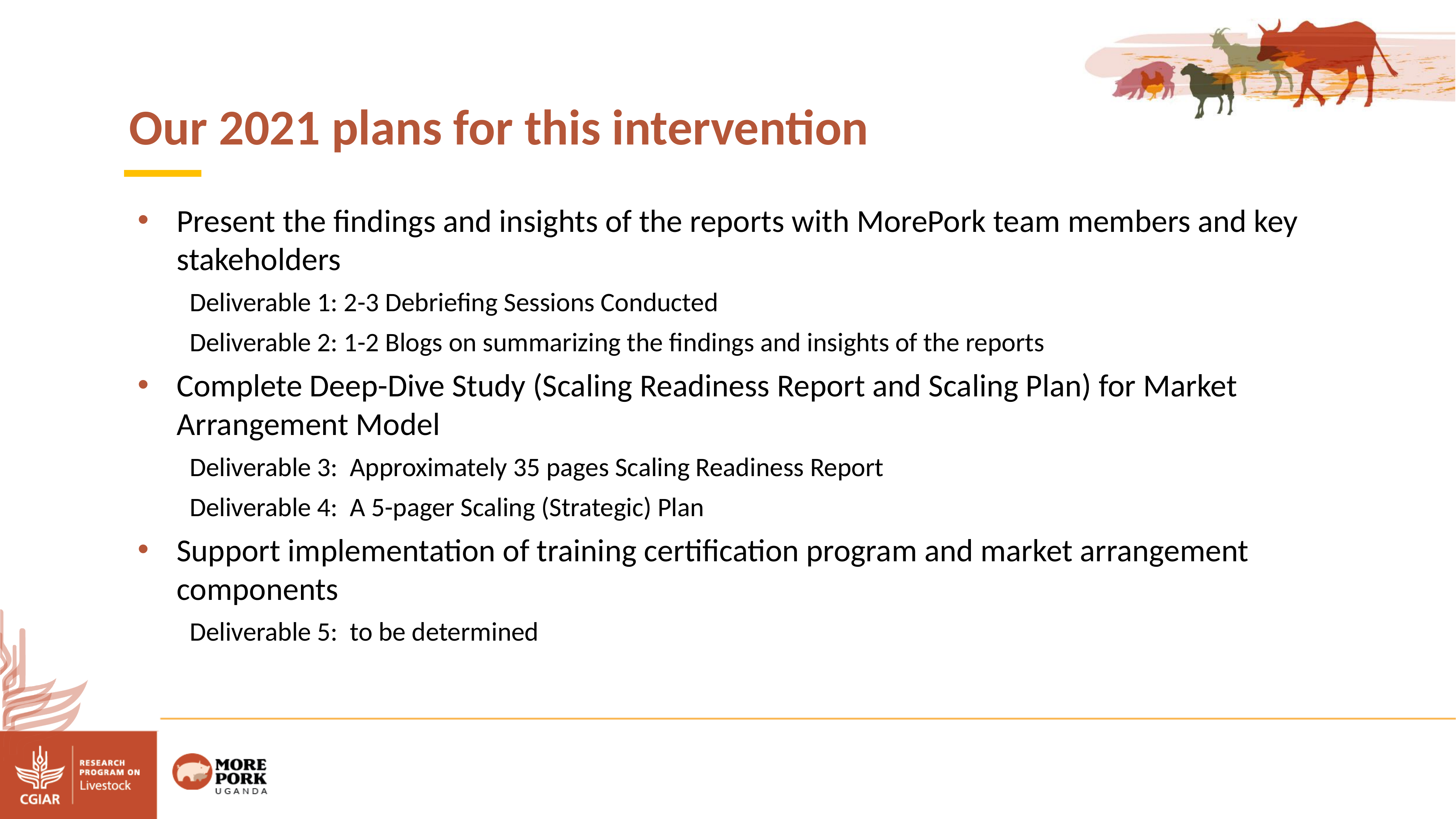

Our 2021 plans for this intervention
Present the findings and insights of the reports with MorePork team members and key stakeholders
Deliverable 1: 2-3 Debriefing Sessions Conducted
Deliverable 2: 1-2 Blogs on summarizing the findings and insights of the reports
Complete Deep-Dive Study (Scaling Readiness Report and Scaling Plan) for Market Arrangement Model
Deliverable 3:  Approximately 35 pages Scaling Readiness Report
Deliverable 4:  A 5-pager Scaling (Strategic) Plan
Support implementation of training certification program and market arrangement components
Deliverable 5:  to be determined